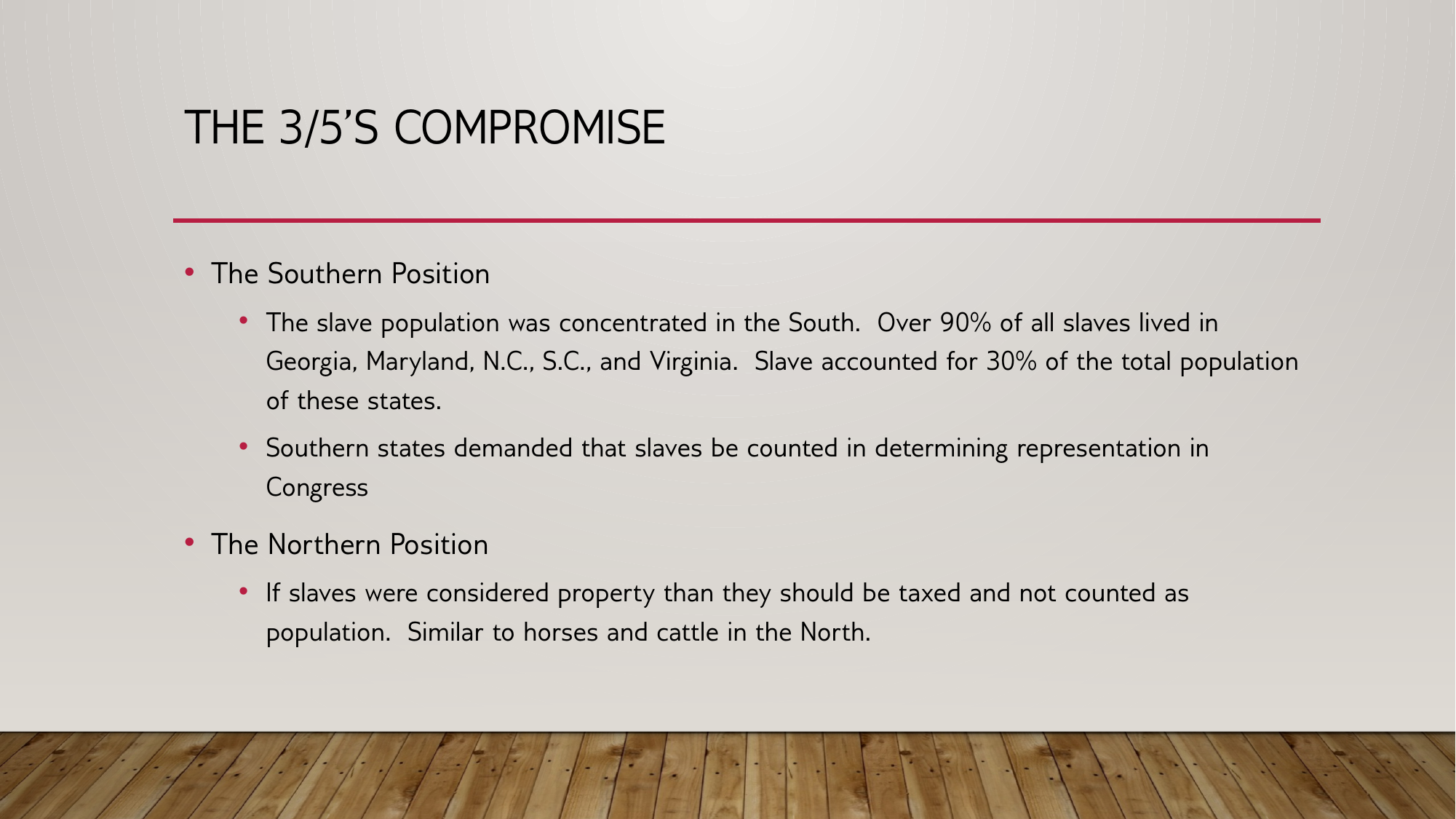

# The 3/5’s Compromise
The Southern Position
The slave population was concentrated in the South.  Over 90% of all slaves lived in Georgia, Maryland, N.C., S.C., and Virginia.  Slave accounted for 30% of the total population of these states.
Southern states demanded that slaves be counted in determining representation in Congress
The Northern Position
If slaves were considered property than they should be taxed and not counted as population.  Similar to horses and cattle in the North.